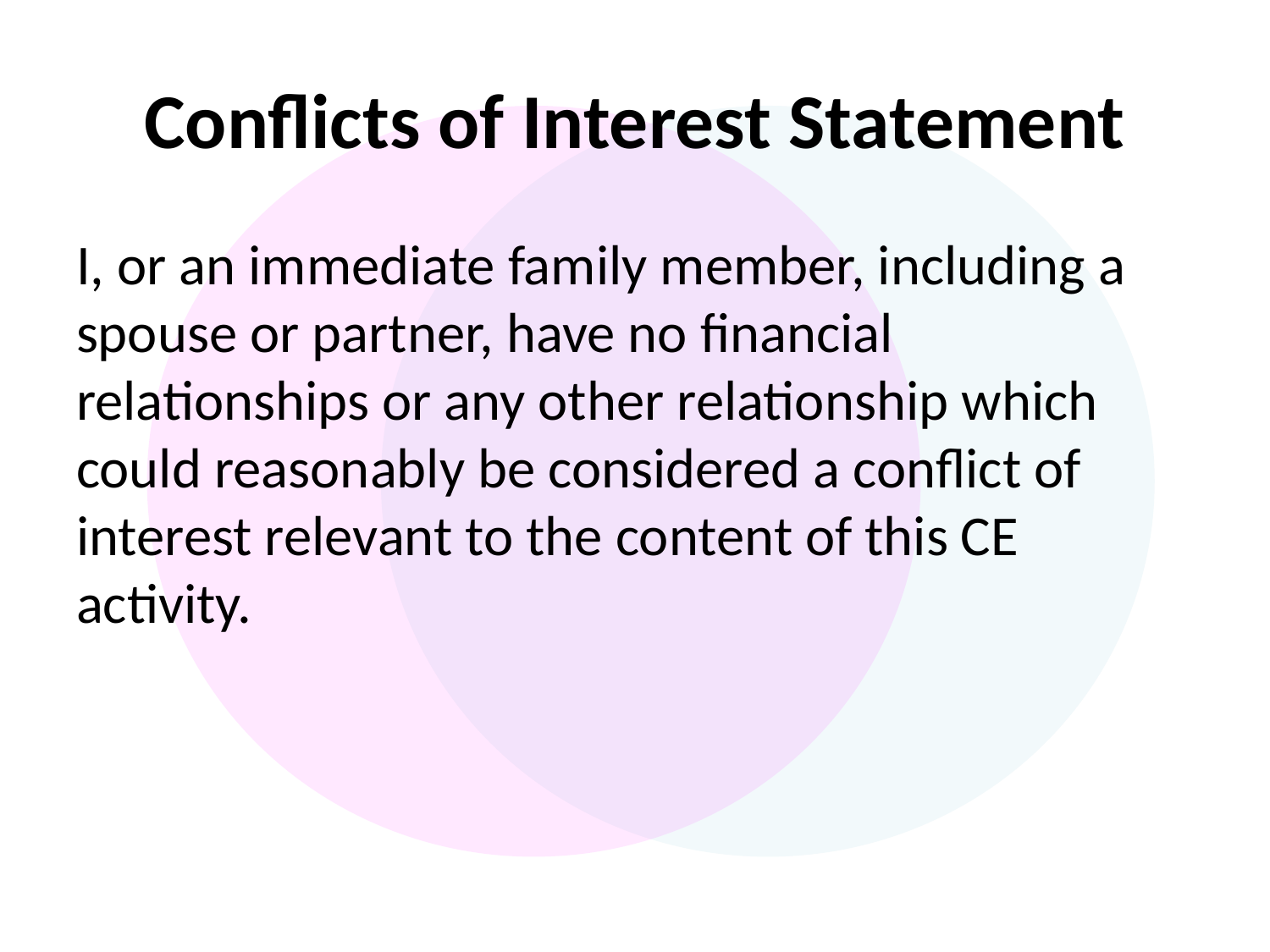

# Conflicts of Interest Statement

I, or an immediate family member, including a spouse or partner, have no financial relationships or any other relationship which could reasonably be considered a conflict of interest relevant to the content of this CE activity.